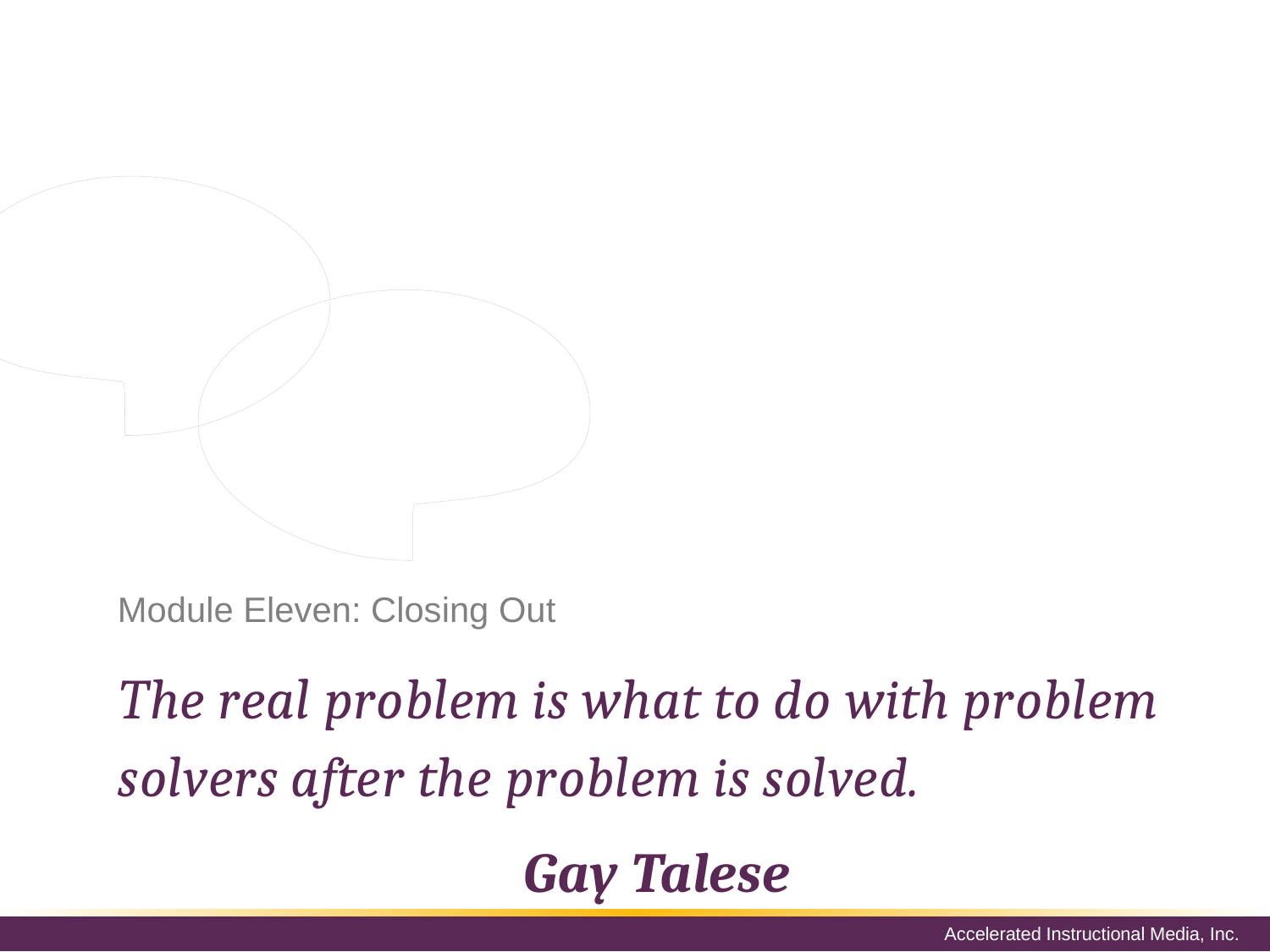

You’ve reached the point where all the
tasks in your project plan have been
checked off: the widget is built, the
advertisements are on TV, and boxes
are being shipped to customers. Before
you consider the project complete,
however, there are a few more things
to be done.

# Module Eleven: Closing Out
The real problem is what to do with problem solvers after the problem is solved.
Gay Talese